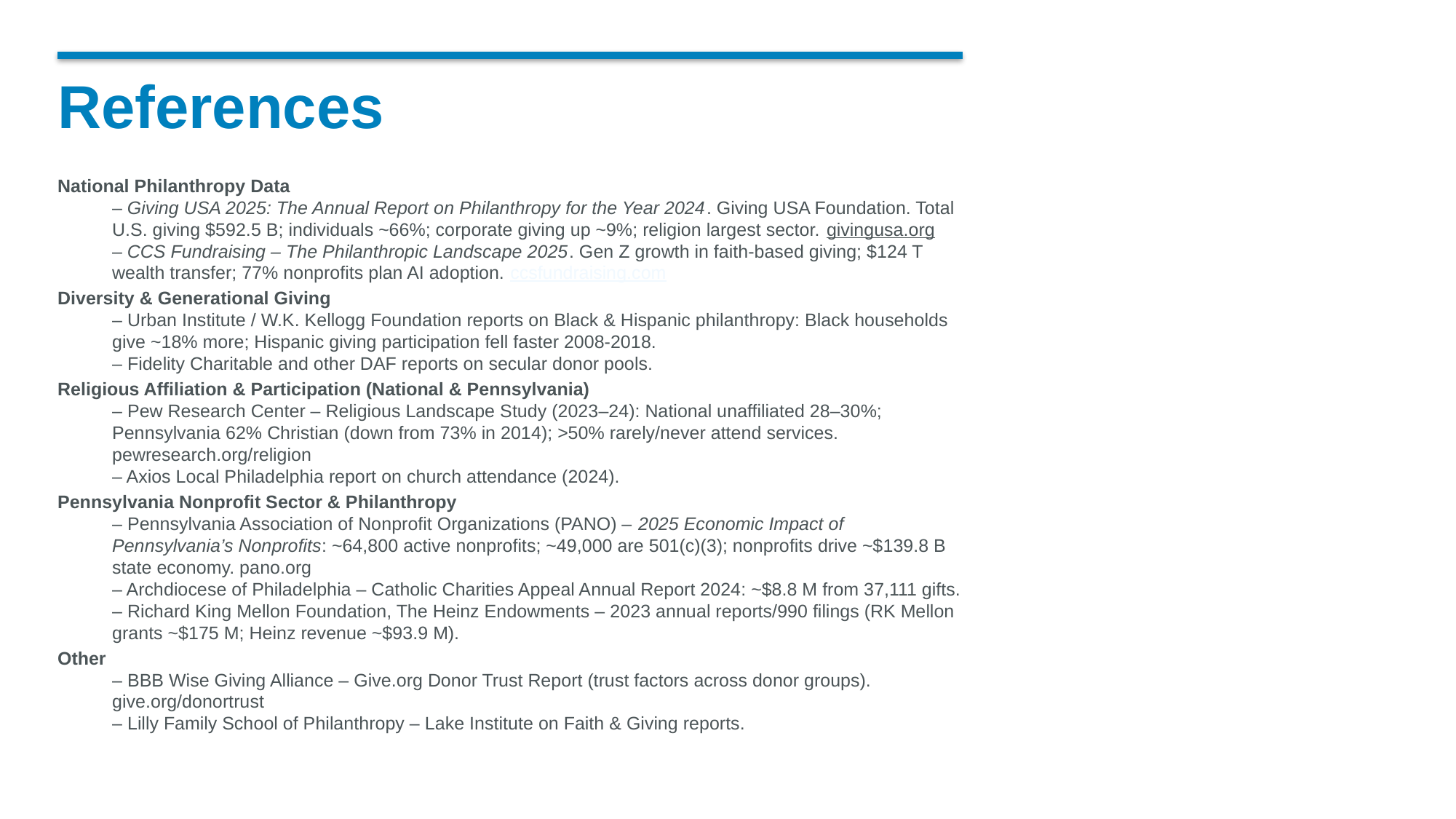

# References
National Philanthropy Data
– Giving USA 2025: The Annual Report on Philanthropy for the Year 2024. Giving USA Foundation. Total U.S. giving $592.5 B; individuals ~66%; corporate giving up ~9%; religion largest sector. givingusa.org
– CCS Fundraising – The Philanthropic Landscape 2025. Gen Z growth in faith-based giving; $124 T wealth transfer; 77% nonprofits plan AI adoption. ccsfundraising.com
Diversity & Generational Giving
– Urban Institute / W.K. Kellogg Foundation reports on Black & Hispanic philanthropy: Black households give ~18% more; Hispanic giving participation fell faster 2008-2018.
– Fidelity Charitable and other DAF reports on secular donor pools.
Religious Affiliation & Participation (National & Pennsylvania)
– Pew Research Center – Religious Landscape Study (2023–24): National unaffiliated 28–30%; Pennsylvania 62% Christian (down from 73% in 2014); >50% rarely/never attend services. pewresearch.org/religion
– Axios Local Philadelphia report on church attendance (2024).
Pennsylvania Nonprofit Sector & Philanthropy
– Pennsylvania Association of Nonprofit Organizations (PANO) – 2025 Economic Impact of Pennsylvania’s Nonprofits: ~64,800 active nonprofits; ~49,000 are 501(c)(3); nonprofits drive ~$139.8 B state economy. pano.org
– Archdiocese of Philadelphia – Catholic Charities Appeal Annual Report 2024: ~$8.8 M from 37,111 gifts.
– Richard King Mellon Foundation, The Heinz Endowments – 2023 annual reports/990 filings (RK Mellon grants ~$175 M; Heinz revenue ~$93.9 M).
Other
– BBB Wise Giving Alliance – Give.org Donor Trust Report (trust factors across donor groups). give.org/donortrust
– Lilly Family School of Philanthropy – Lake Institute on Faith & Giving reports.